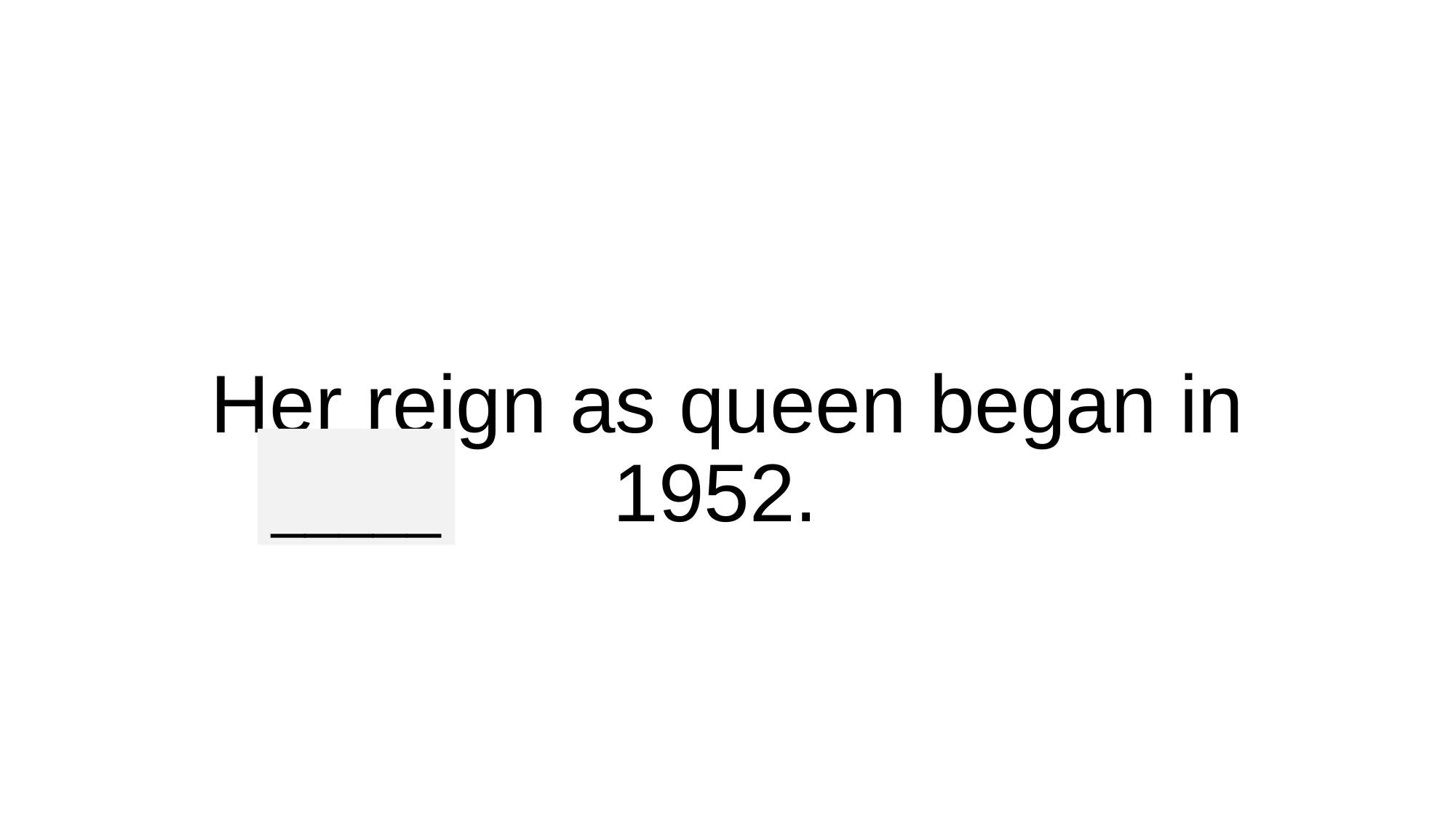

# Her reign as queen began in 1952.
_____